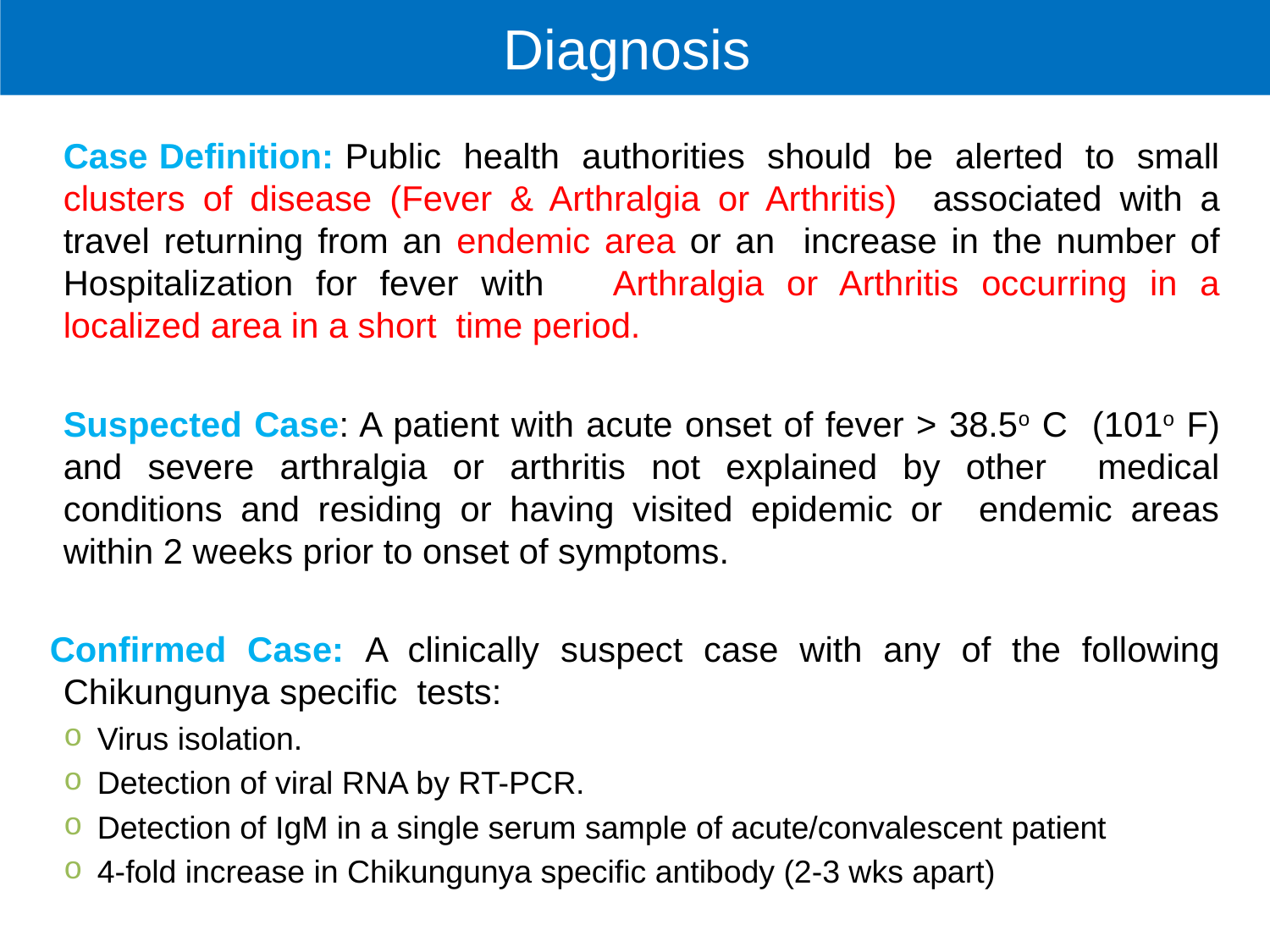

# Diagnosis
Case Definition: Public  health  authorities  should  be  alerted  to  small clusters of disease (Fever & Arthralgia or Arthritis)  associated with a travel returning from an endemic area or an  increase in the number of Hospitalization for fever with   Arthralgia or Arthritis occurring in a localized area in a short  time period.

Suspected Case: A patient with acute onset of fever > 38.5o C  (101o F) and severe arthralgia or arthritis not explained by other  medical conditions and residing or having visited epidemic or  endemic areas within 2 weeks prior to onset of symptoms.

Confirmed Case: A clinically suspect case with any of the following Chikungunya specific  tests:
Virus isolation.
Detection of viral RNA by RT-PCR.
Detection of IgM in a single serum sample of acute/convalescent patient
4-fold increase in Chikungunya specific antibody (2-3 wks apart)